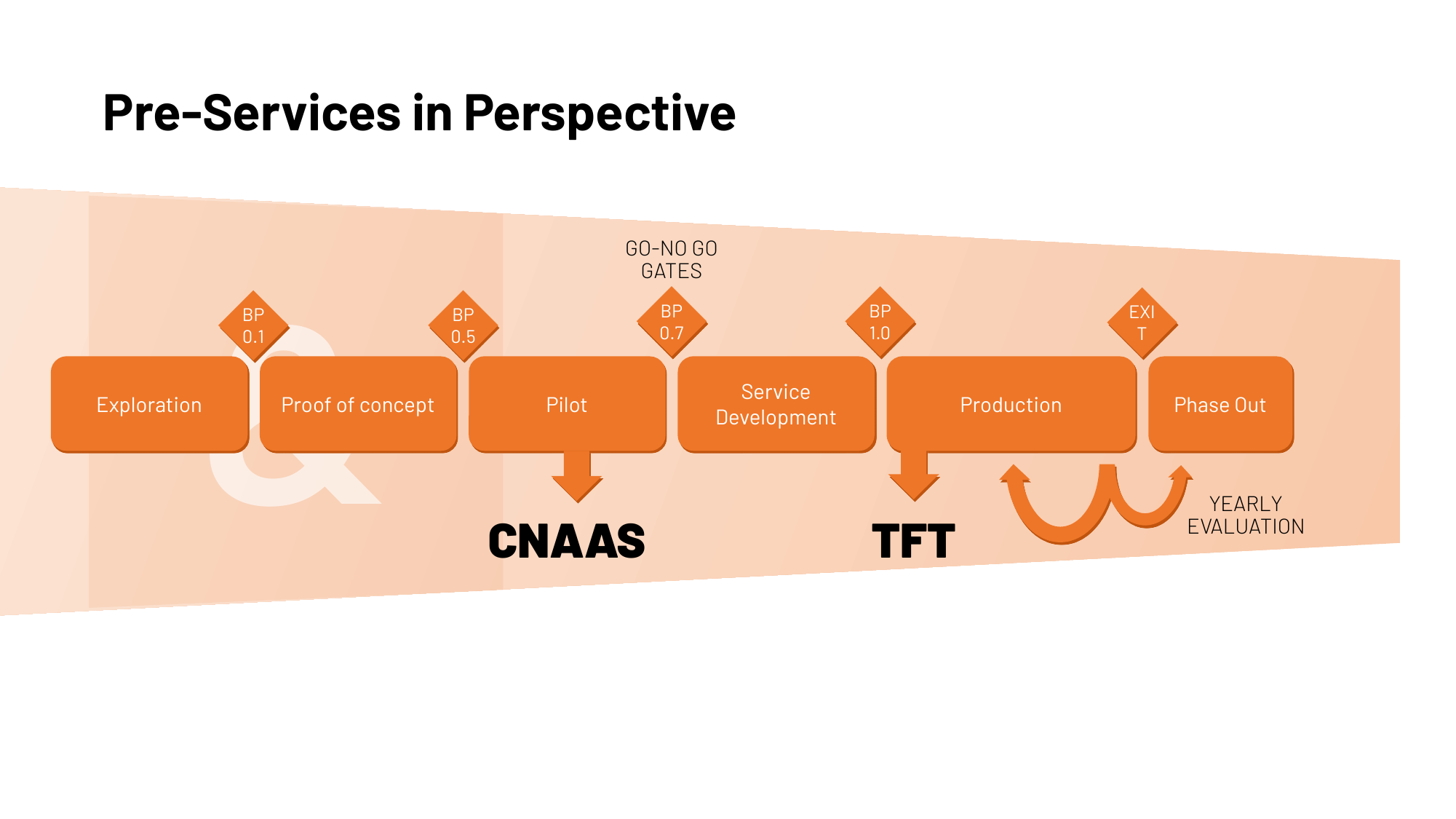

# Pre-Services in Perspective

&
GO-NO GO GATES
BP 0.7
BP 1.0
EXIT
BP 0.1
BP 0.5
Exploration
Proof of concept
Pilot
Service Development
Production
Phase Out

YEARLY EVALUATION
CNAAS
TFT